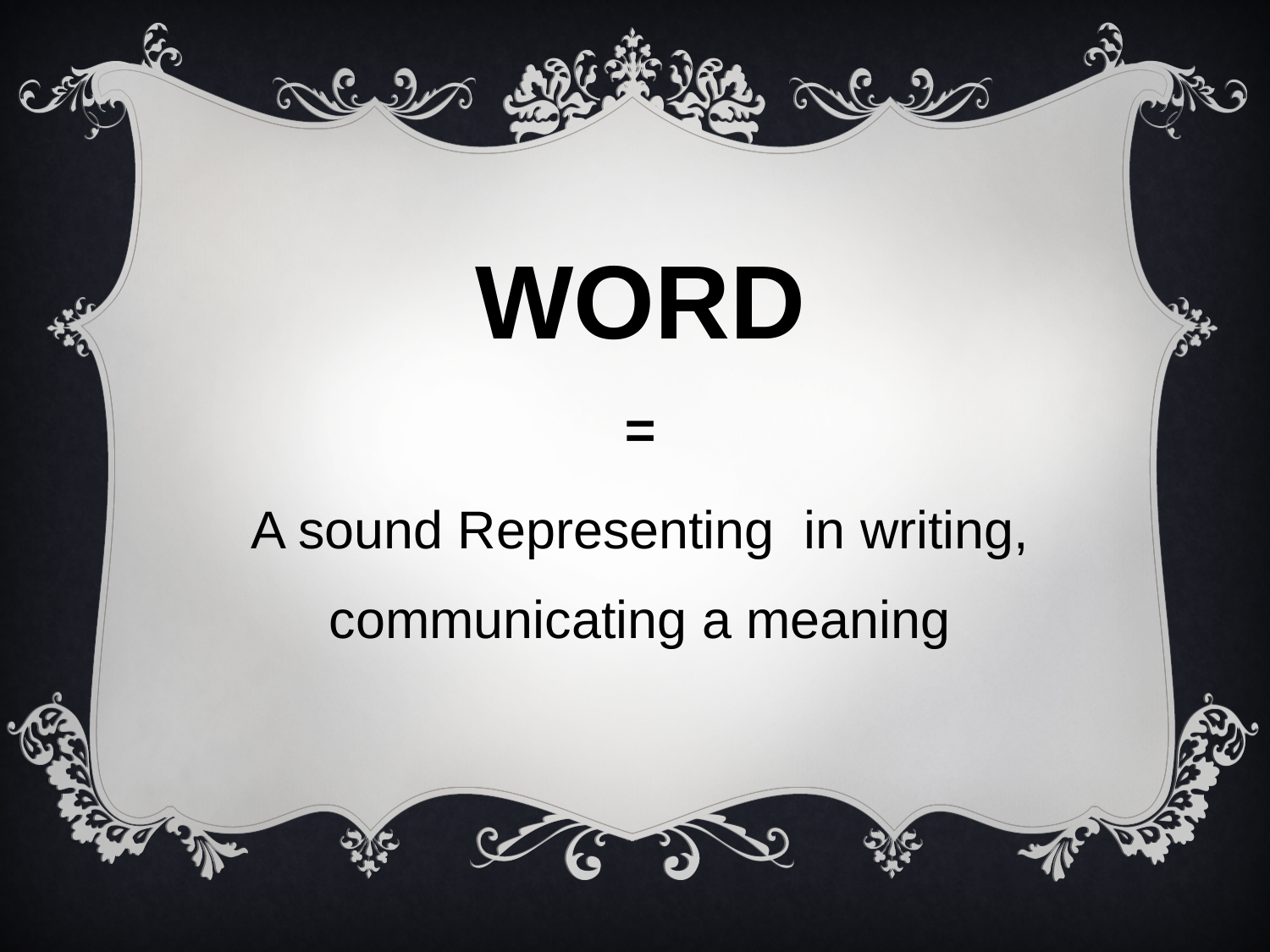

WORD
=
A sound Representing  in writing, communicating a meaning